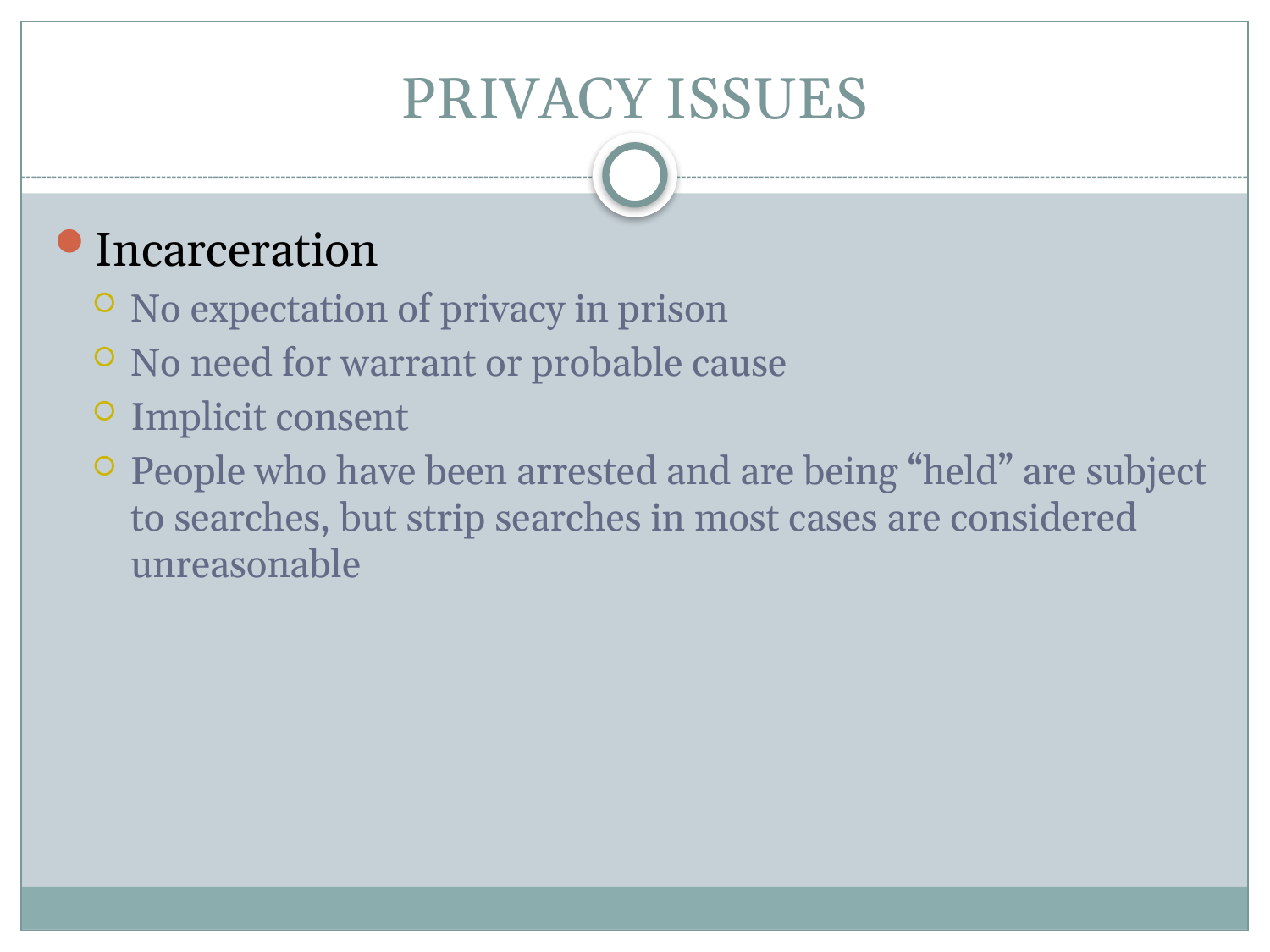

# PRIVACY ISSUES
Incarceration
No expectation of privacy in prison
No need for warrant or probable cause
Implicit consent
People who have been arrested and are being “held” are subject to searches, but strip searches in most cases are considered unreasonable